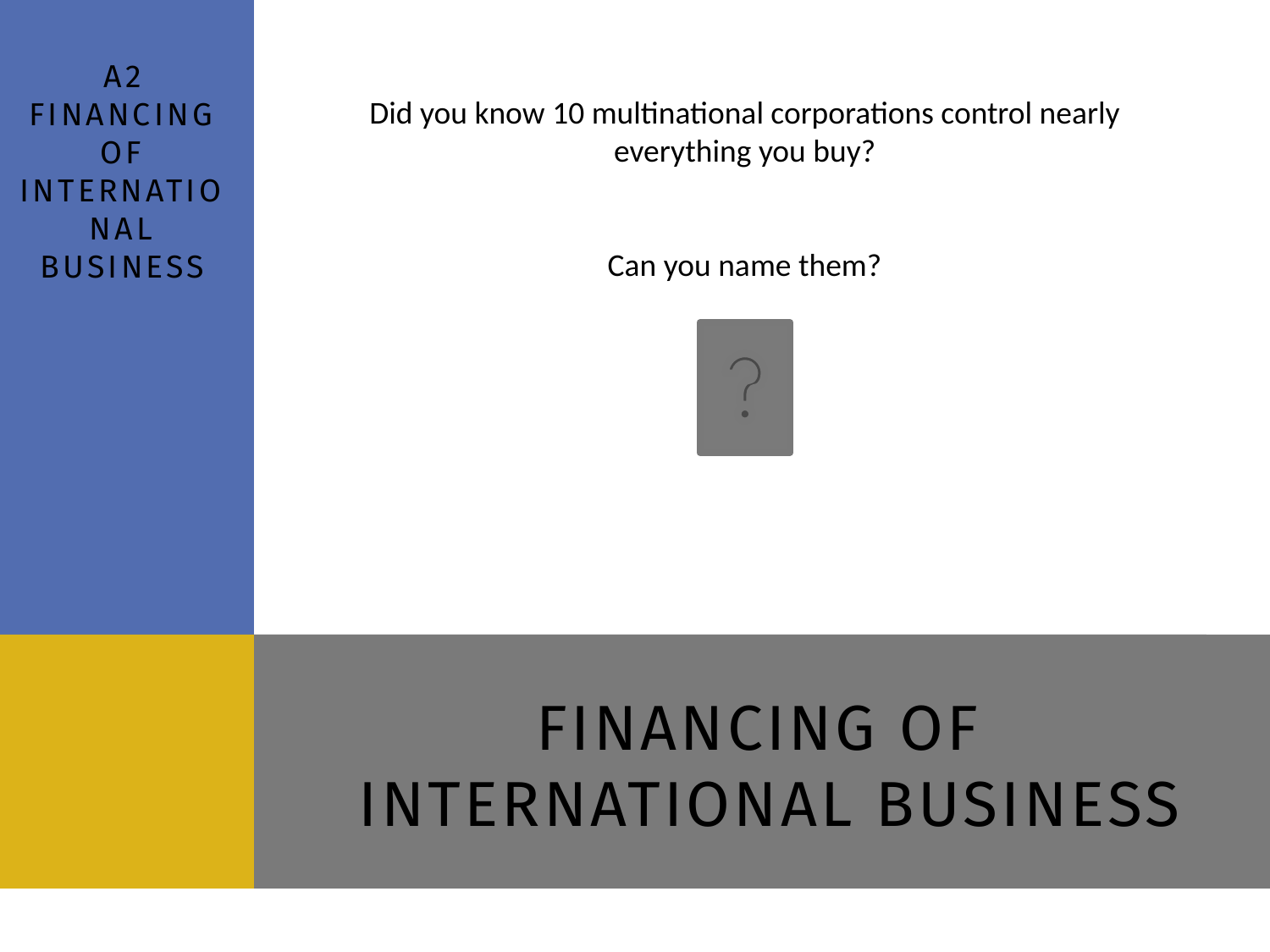

A2
Financing of international business
Did you know 10 multinational corporations control nearly everything you buy?

Can you name them?

# Financing of international business